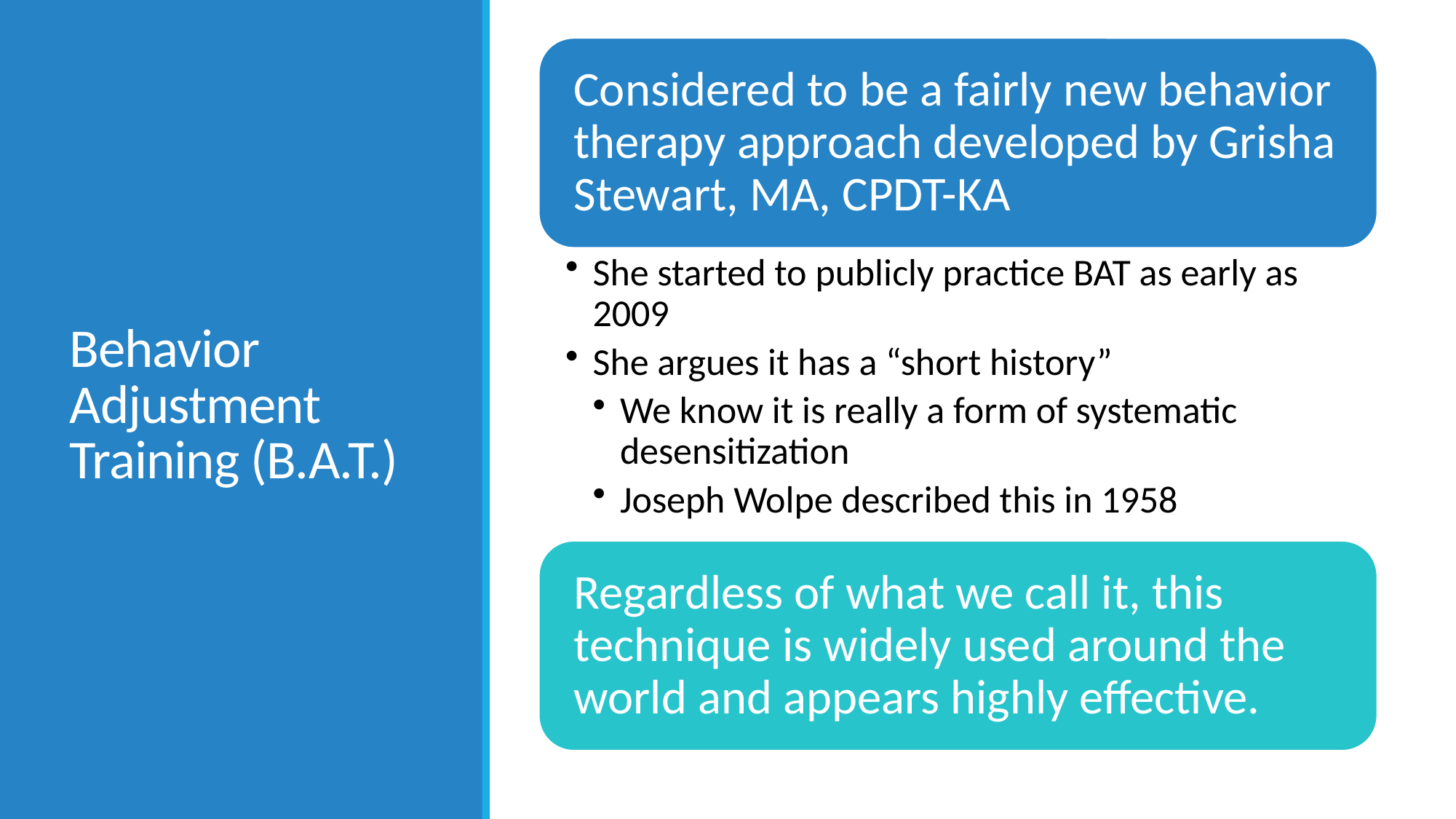

Considered to be a fairly new behavior therapy approach developed by Grisha Stewart, MA, CPDT-KA
She started to publicly practice BAT as early as 2009
She argues it has a “short history”
We know it is really a form of systematic desensitization
Joseph Wolpe described this in 1958
Regardless of what we call it, this technique is widely used around the world and appears highly effective.
# Behavior Adjustment Training (B.A.T.)